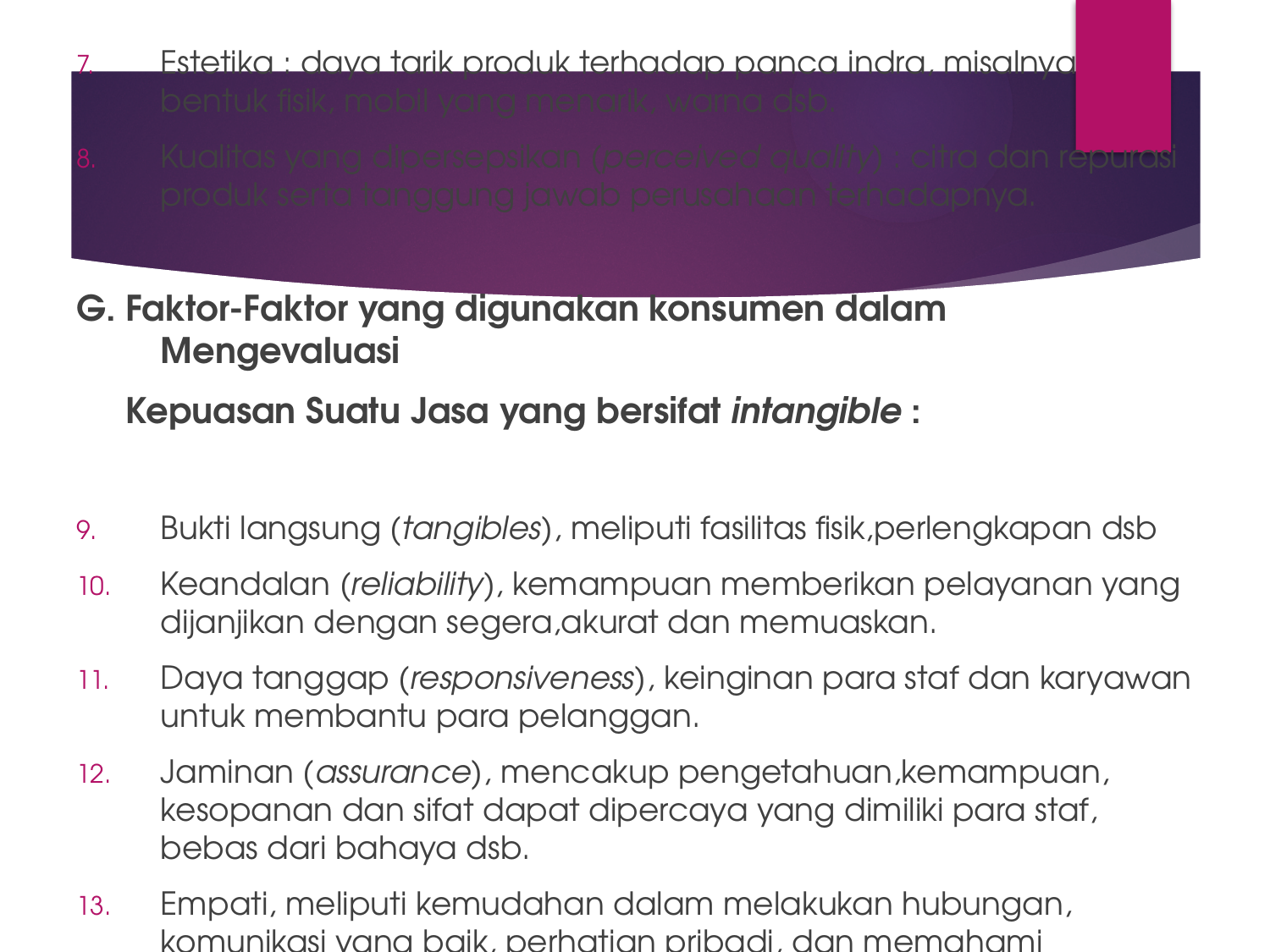

#
Estetika : daya tarik produk terhadap panca indra, misalnya bentuk fisik, mobil yang menarik, warna dsb.
Kualitas yang dipersepsikan (perceived quality) : citra dan repurasi produk serta tanggung jawab perusahaan terhadapnya.

G. Faktor-Faktor yang digunakan konsumen dalam Mengevaluasi
     Kepuasan Suatu Jasa yang bersifat intangible :

Bukti langsung (tangibles), meliputi fasilitas fisik,perlengkapan dsb
Keandalan (reliability), kemampuan memberikan pelayanan yang dijanjikan dengan segera,akurat dan memuaskan.
Daya tanggap (responsiveness), keinginan para staf dan karyawan untuk membantu para pelanggan.
Jaminan (assurance), mencakup pengetahuan,kemampuan, kesopanan dan sifat dapat dipercaya yang dimiliki para staf, bebas dari bahaya dsb.
Empati, meliputi kemudahan dalam melakukan hubungan, komunikasi yang baik, perhatian pribadi, dan memahami kebutuhan pelanggan.